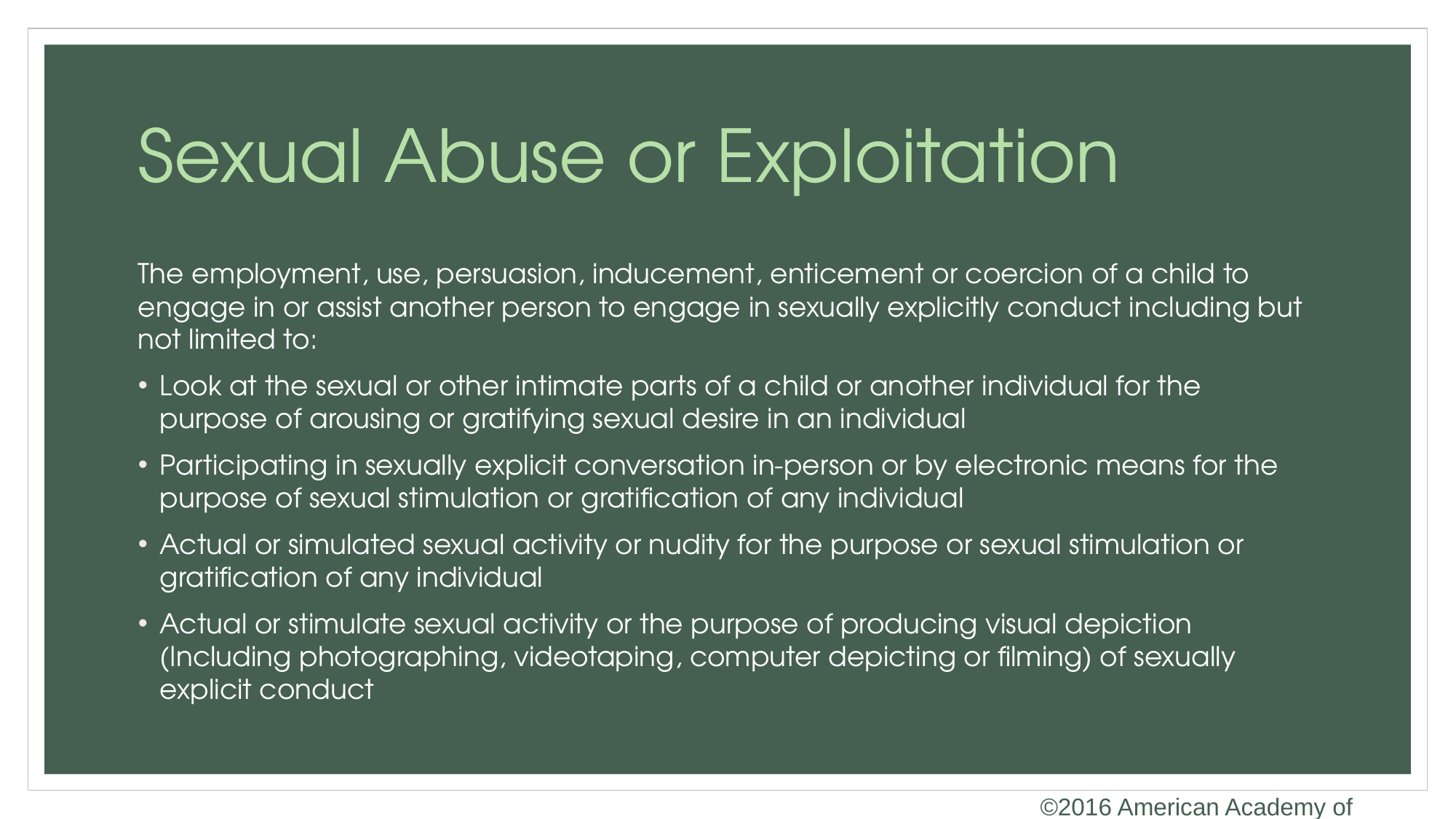

# Sexual Abuse or Exploitation
The employment, use, persuasion, inducement, enticement or coercion of a child to engage in or assist another person to engage in sexually explicitly conduct including but not limited to:
Look at the sexual or other intimate parts of a child or another individual for the purpose of arousing or gratifying sexual desire in an individual
Participating in sexually explicit conversation in-person or by electronic means for the purpose of sexual stimulation or gratification of any individual
Actual or simulated sexual activity or nudity for the purpose or sexual stimulation or gratification of any individual
Actual or stimulate sexual activity or the purpose of producing visual depiction (Including photographing, videotaping, computer depicting or filming) of sexually explicit conduct
©2016 American Academy of Pediatrics